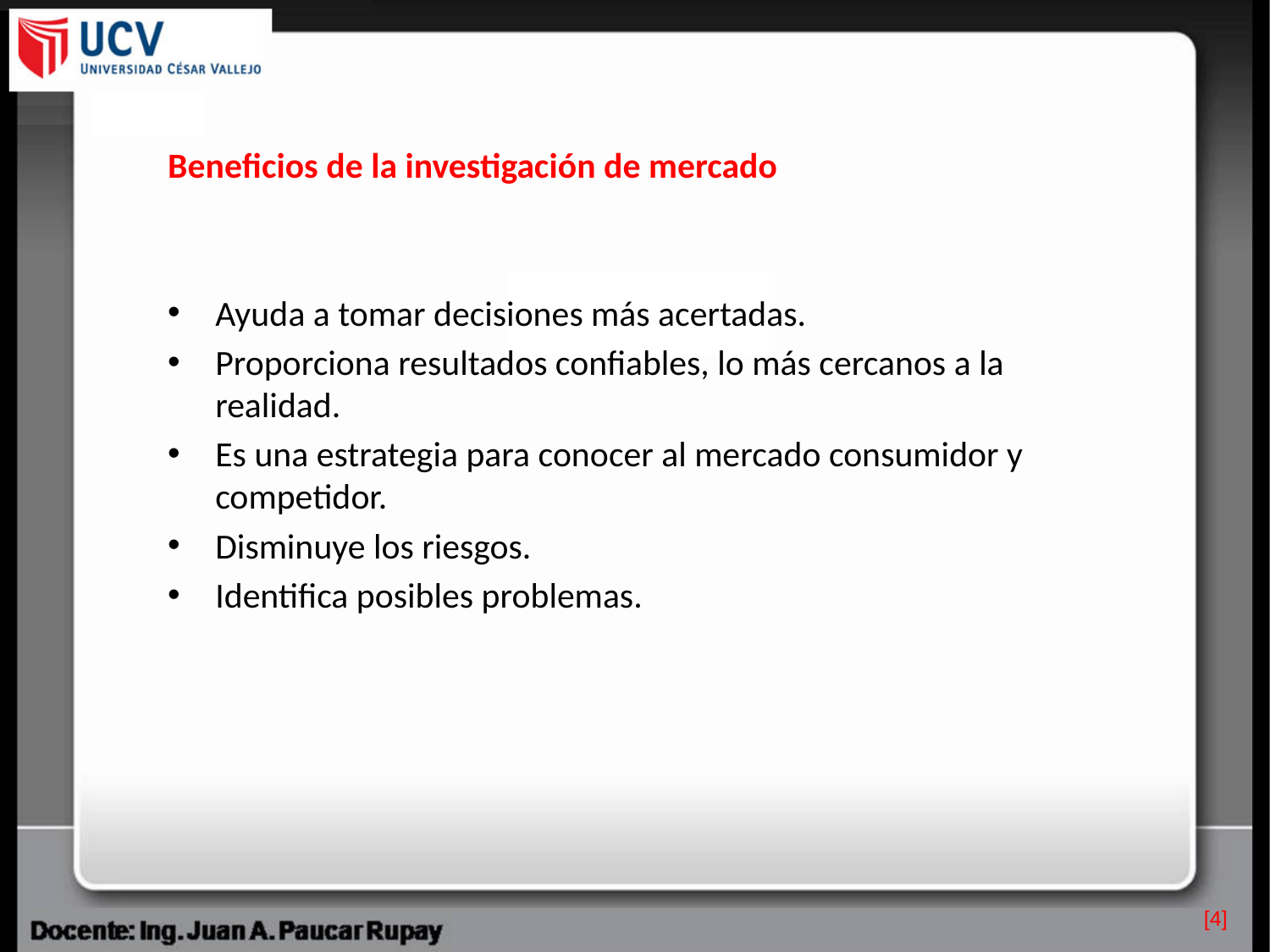

Beneficios de la investigación de mercado

Ayuda a tomar decisiones más acertadas.
Proporciona resultados confiables, lo más cercanos a la realidad.
Es una estrategia para conocer al mercado consumidor y competidor.
Disminuye los riesgos.
Identifica posibles problemas.
[4]